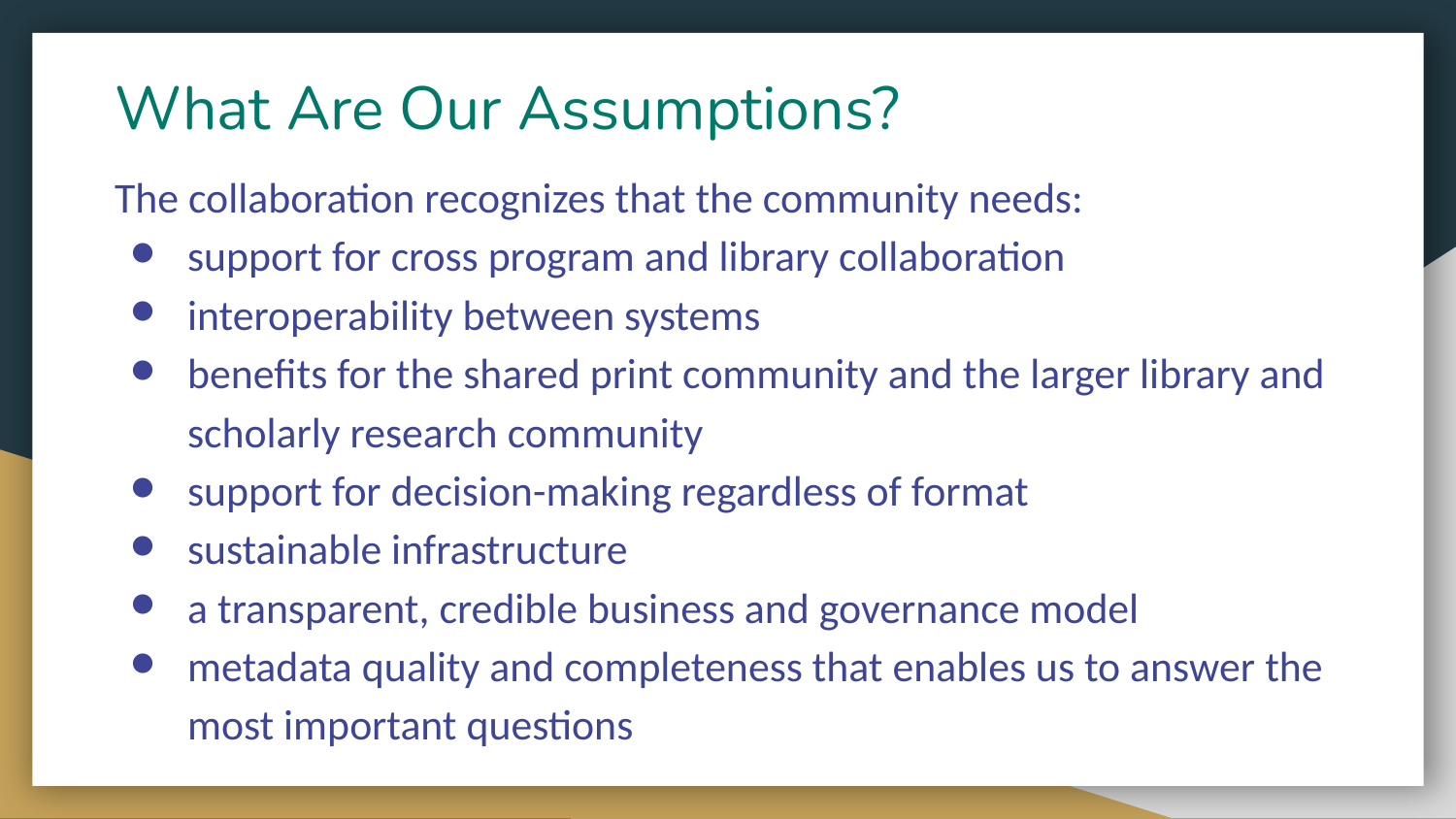

# What Are Our Assumptions?
The collaboration recognizes that the community needs:
support for cross program and library collaboration
interoperability between systems
benefits for the shared print community and the larger library and scholarly research community
support for decision-making regardless of format
sustainable infrastructure
a transparent, credible business and governance model
metadata quality and completeness that enables us to answer the most important questions